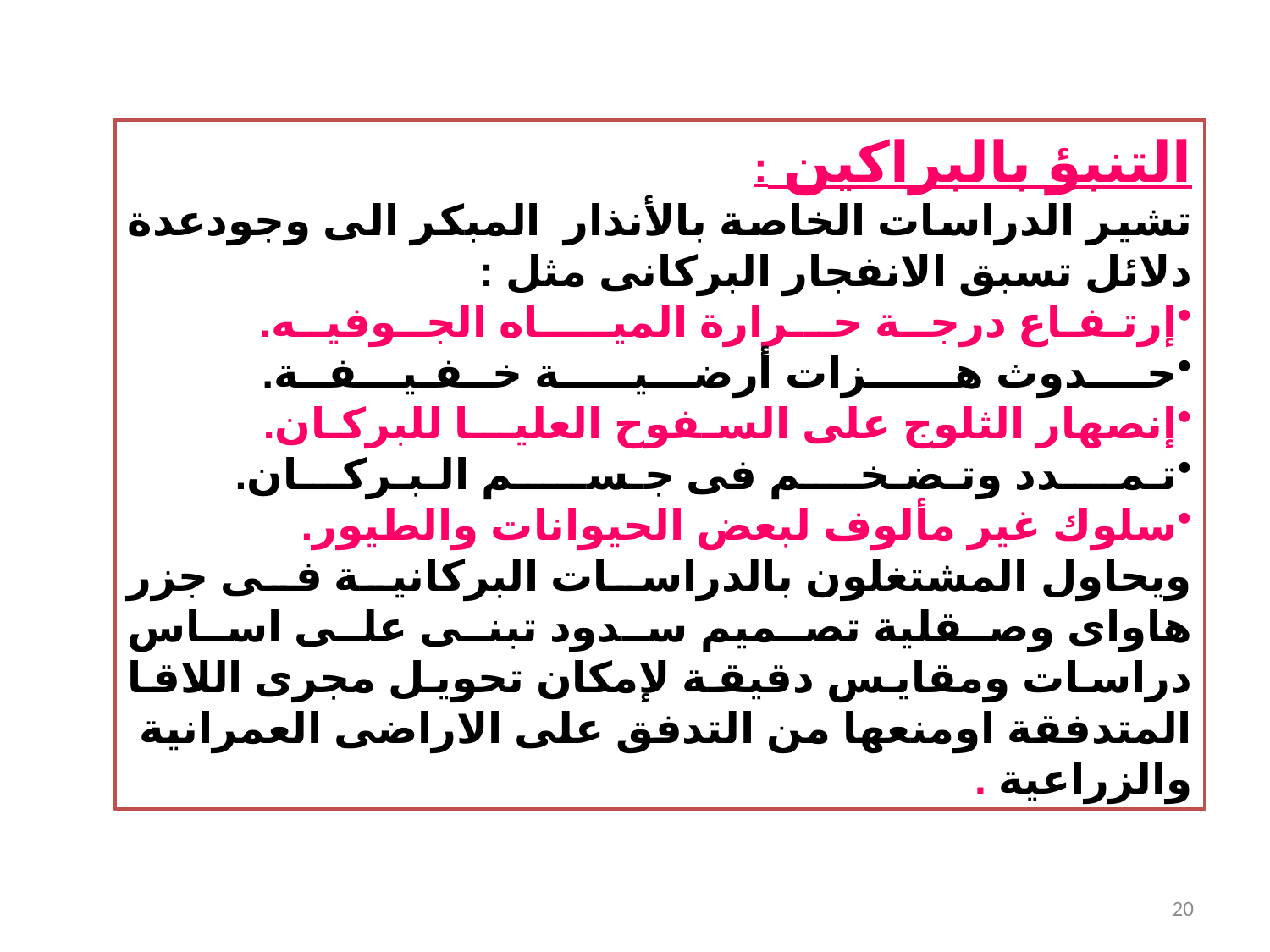

التنبؤ بالبراكين :
	تشير الدراسات الخاصة بالأنذار  المبكر الى وجودعدة دلائل تسبق الانفجار البركانى مثل :
إرتـفـاع درجــة حـــرارة الميـــــاه الجــوفيــه.
حــــدوث هــــــزات أرضـــيـــــة خــفـيـــفــة.
إنصهار الثلوج على السـفوح العليـــا للبركـان.
تـمــــدد وتـضـخــــم فى جـســـــم الـبـركـــان.
سلوك غير مألوف لبعض الحيوانات والطيور.
	ويحاول المشتغلون بالدراسات البركانية فى جزر هاواى وصقلية تصميم سدود تبنى على اساس دراسات ومقايس دقيقة لإمكان تحويل مجرى اللاقا المتدفقة اومنعها من التدفق على الاراضى العمرانية  والزراعية .
20